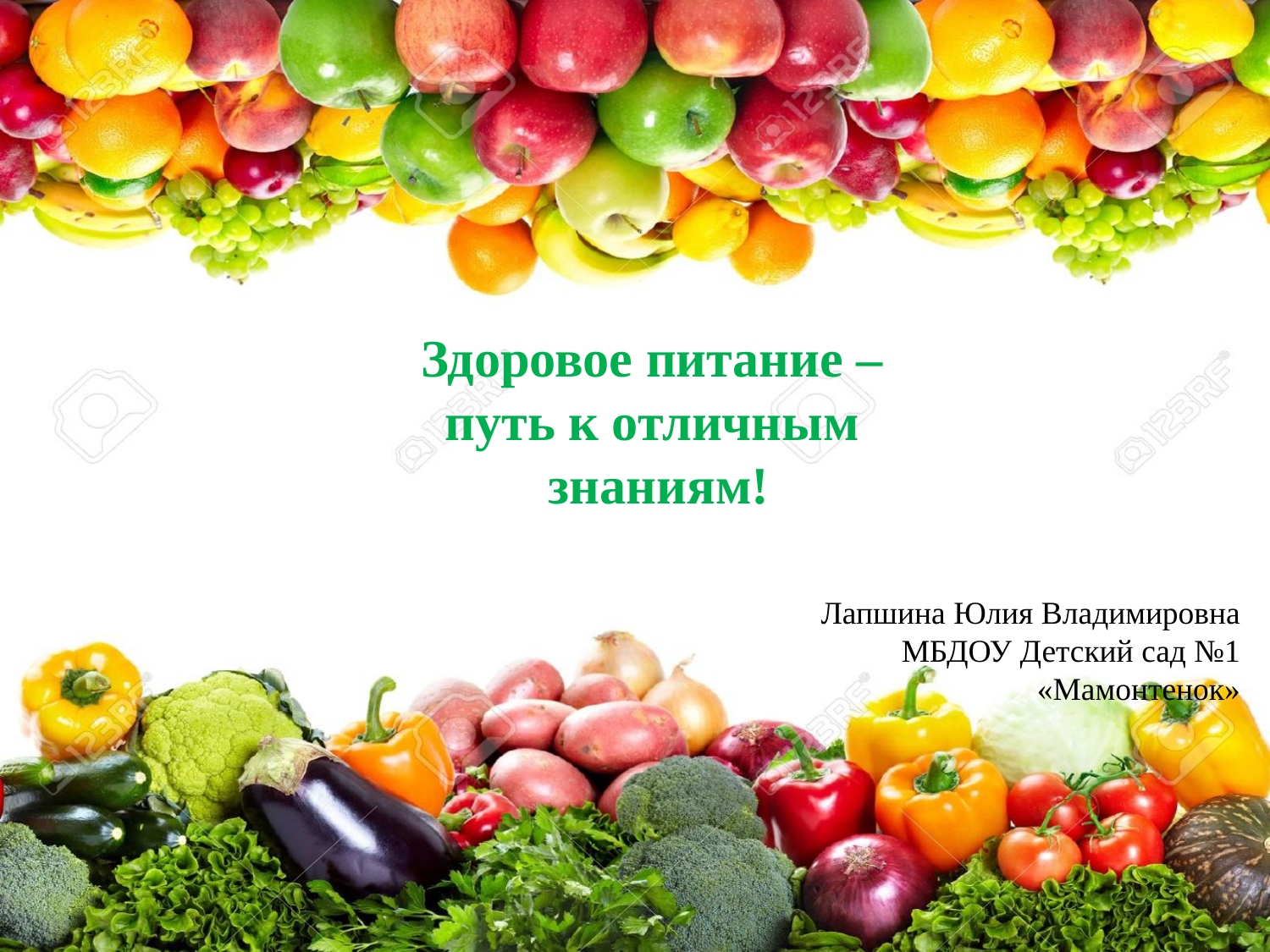

# Здоровое питание – путь к отличным знаниям!
Лапшина Юлия Владимировна
МБДОУ Детский сад №1 «Мамонтенок»